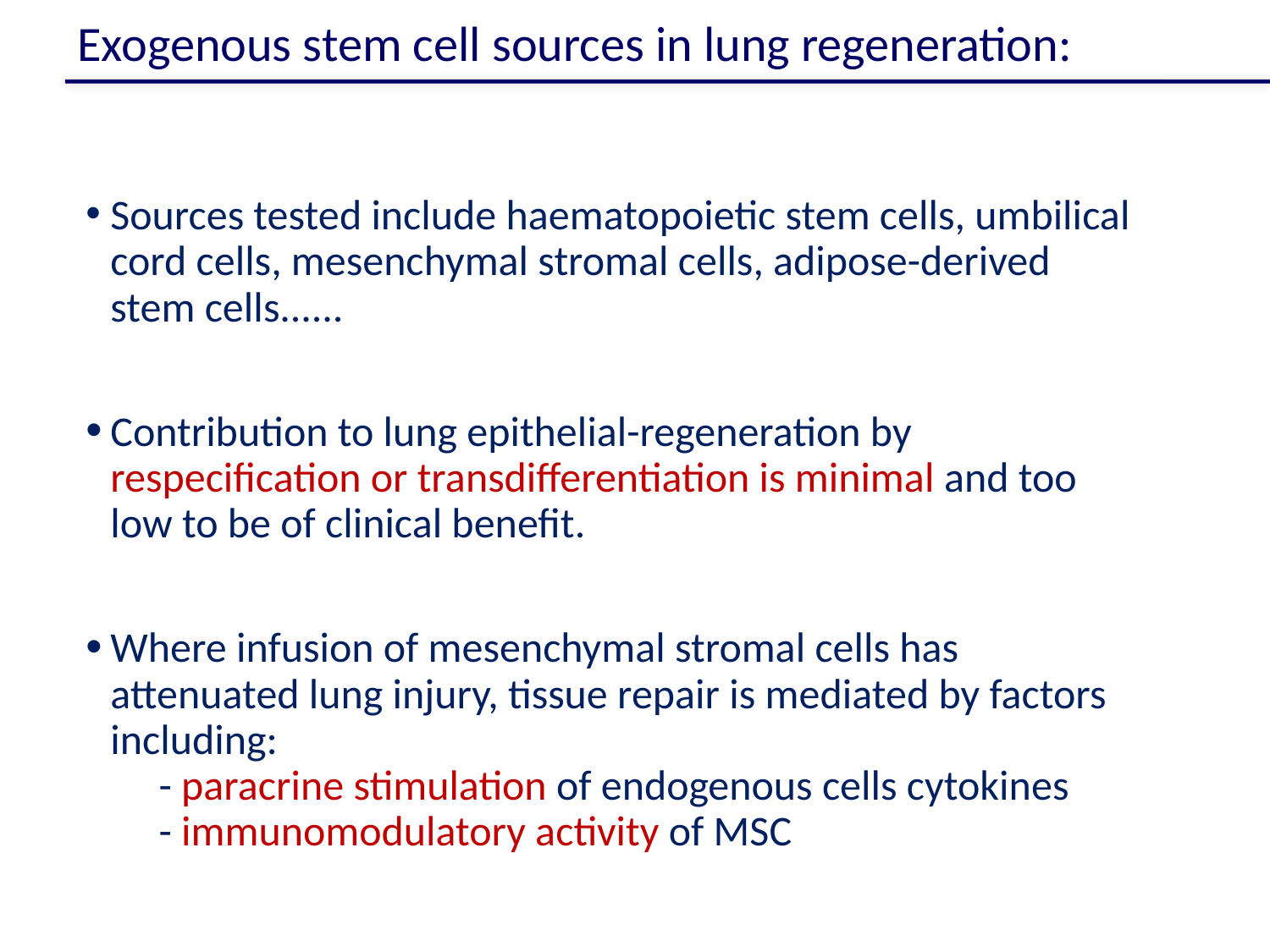

Exogenous stem cell sources in lung regeneration:

Sources tested include haematopoietic stem cells, umbilical cord cells, mesenchymal stromal cells, adipose-derived stem cells......
Contribution to lung epithelial-regeneration by respecification or transdifferentiation is minimal and too low to be of clinical benefit.
Where infusion of mesenchymal stromal cells has attenuated lung injury, tissue repair is mediated by factors including:
 - paracrine stimulation of endogenous cells cytokines
 - immunomodulatory activity of MSC